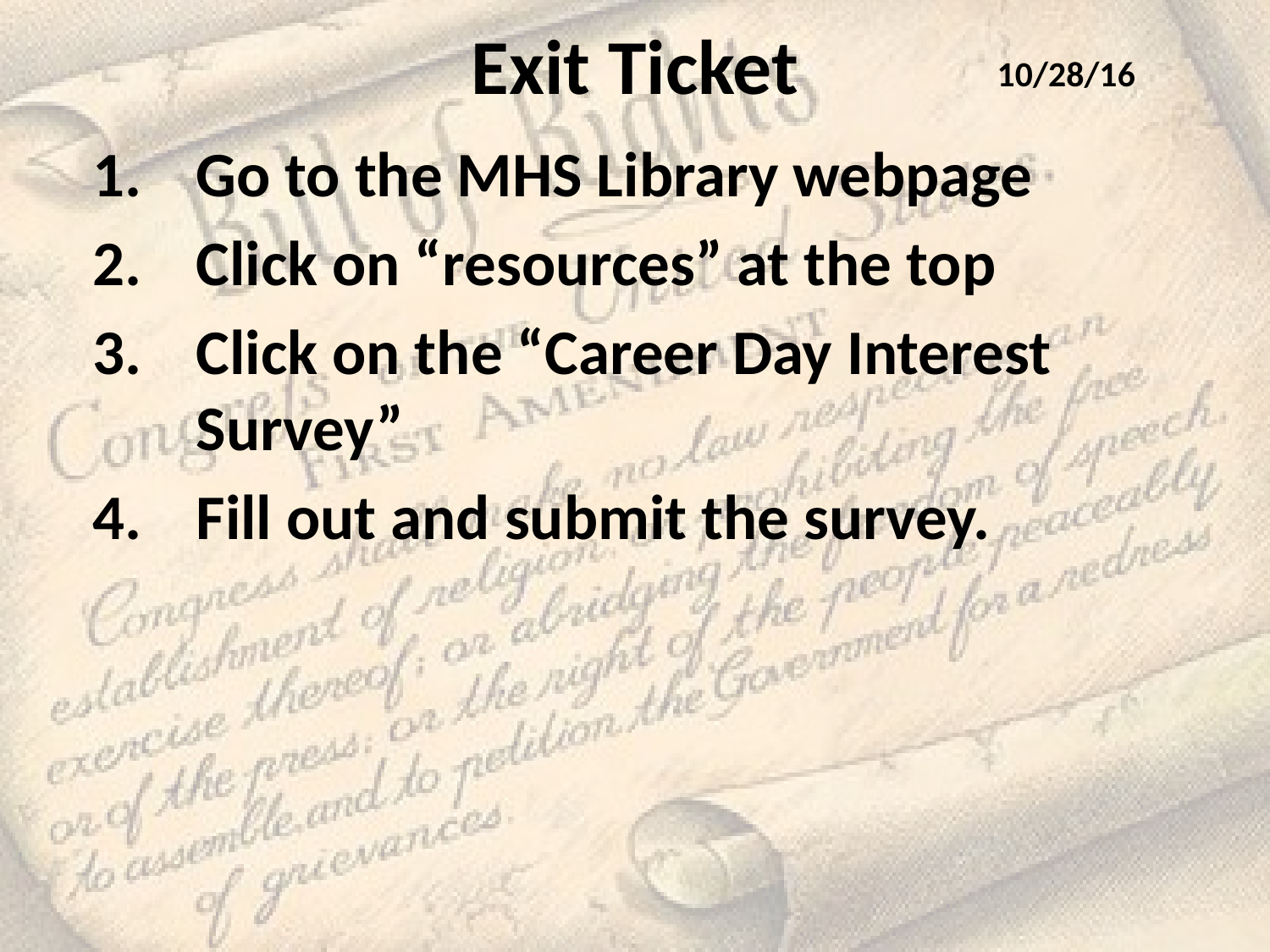

# Exit Ticket
10/28/16
Go to the MHS Library webpage
Click on “resources” at the top
Click on the “Career Day Interest Survey”
Fill out and submit the survey.